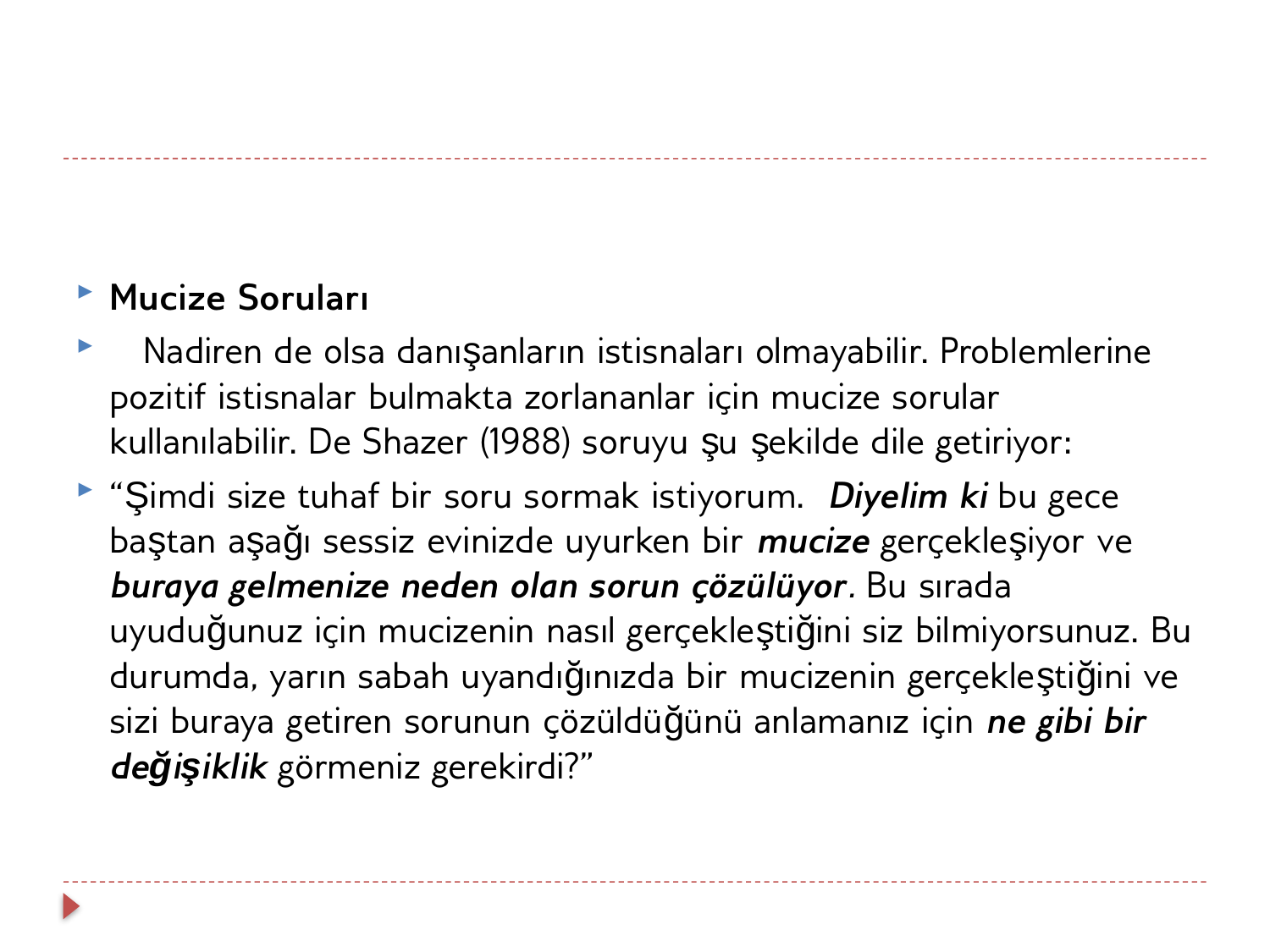

Mucize Soruları
   Nadiren de olsa danışanların istisnaları olmayabilir. Problemlerine pozitif istisnalar bulmakta zorlananlar için mucize sorular kullanılabilir. De Shazer (1988) soruyu şu şekilde dile getiriyor:
“Şimdi size tuhaf bir soru sormak istiyorum.  Diyelim ki bu gece baştan aşağı sessiz evinizde uyurken bir mucize gerçekleşiyor ve buraya gelmenize neden olan sorun çözülüyor. Bu sırada uyuduğunuz için mucizenin nasıl gerçekleştiğini siz bilmiyorsunuz. Bu durumda, yarın sabah uyandığınızda bir mucizenin gerçekleştiğini ve sizi buraya getiren sorunun çözüldüğünü anlamanız için ne gibi bir değişiklik görmeniz gerekirdi?”